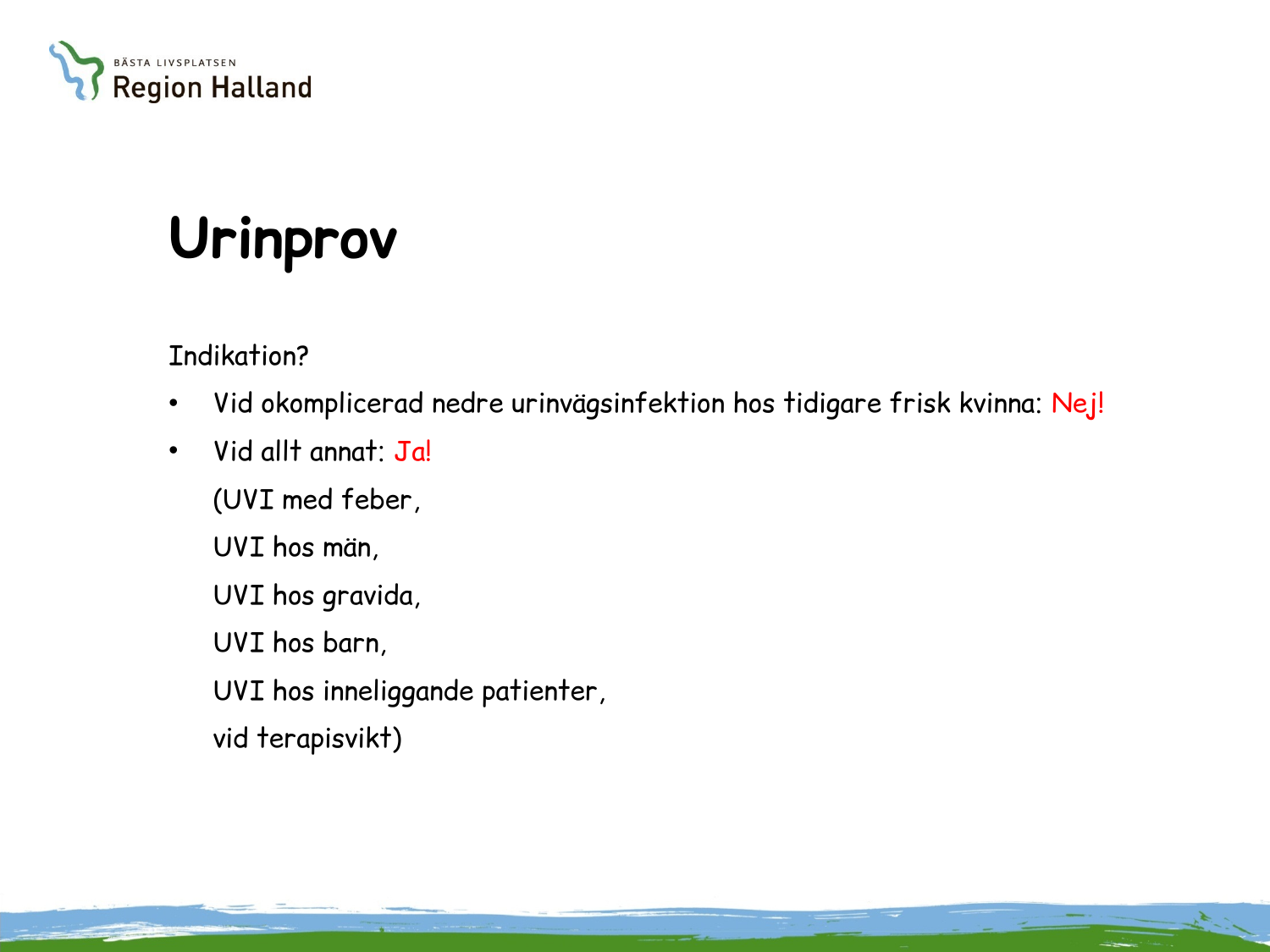

# Urinprov
Indikation?
Vid okomplicerad nedre urinvägsinfektion hos tidigare frisk kvinna: Nej!
Vid allt annat: Ja!
(UVI med feber,
UVI hos män,
UVI hos gravida,
UVI hos barn,
UVI hos inneliggande patienter,
vid terapisvikt)